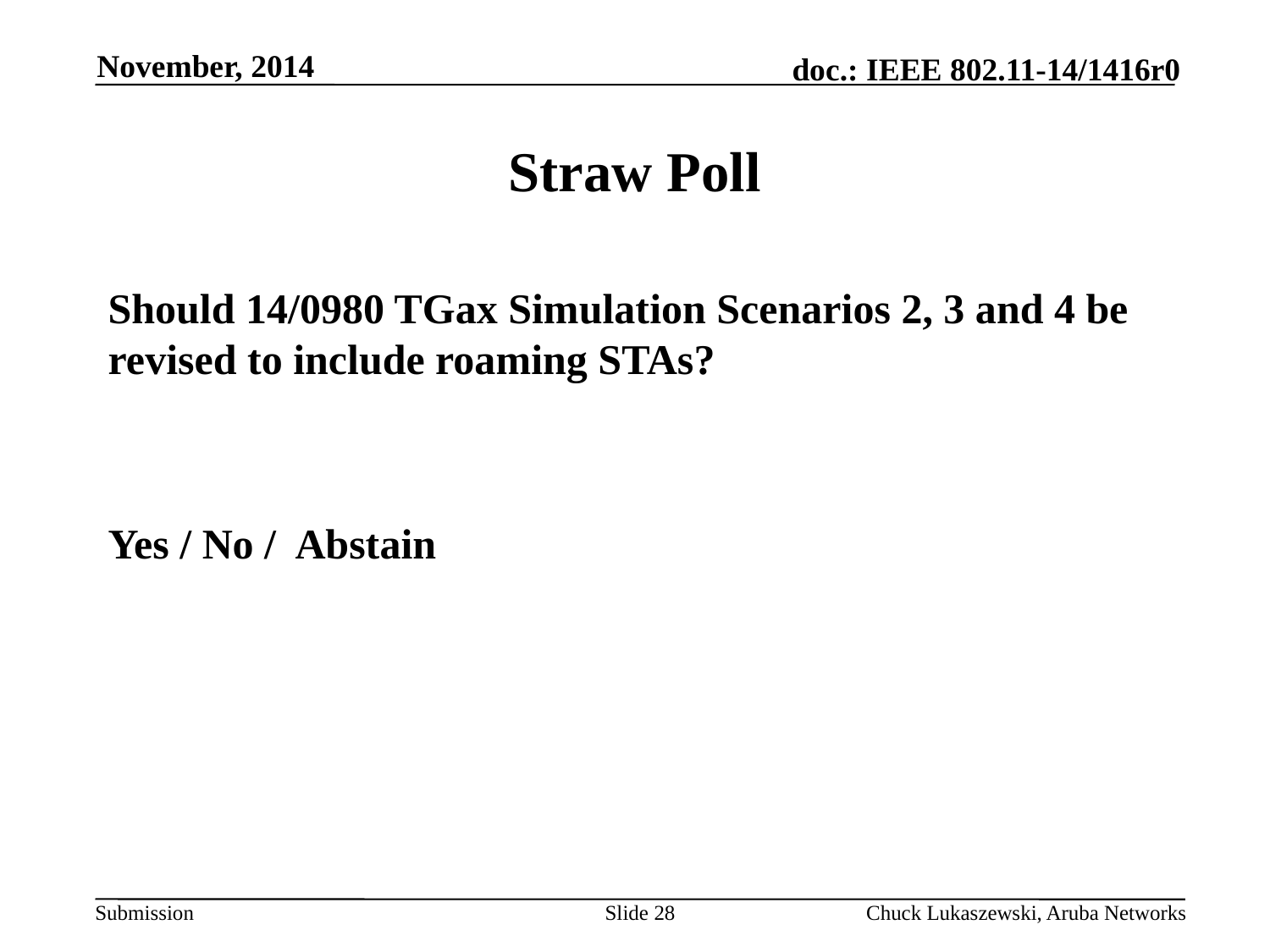

November, 2014
# Straw Poll
Should 14/0980 TGax Simulation Scenarios 2, 3 and 4 be revised to include roaming STAs?

Yes / No /  Abstain
Slide 28
Chuck Lukaszewski, Aruba Networks